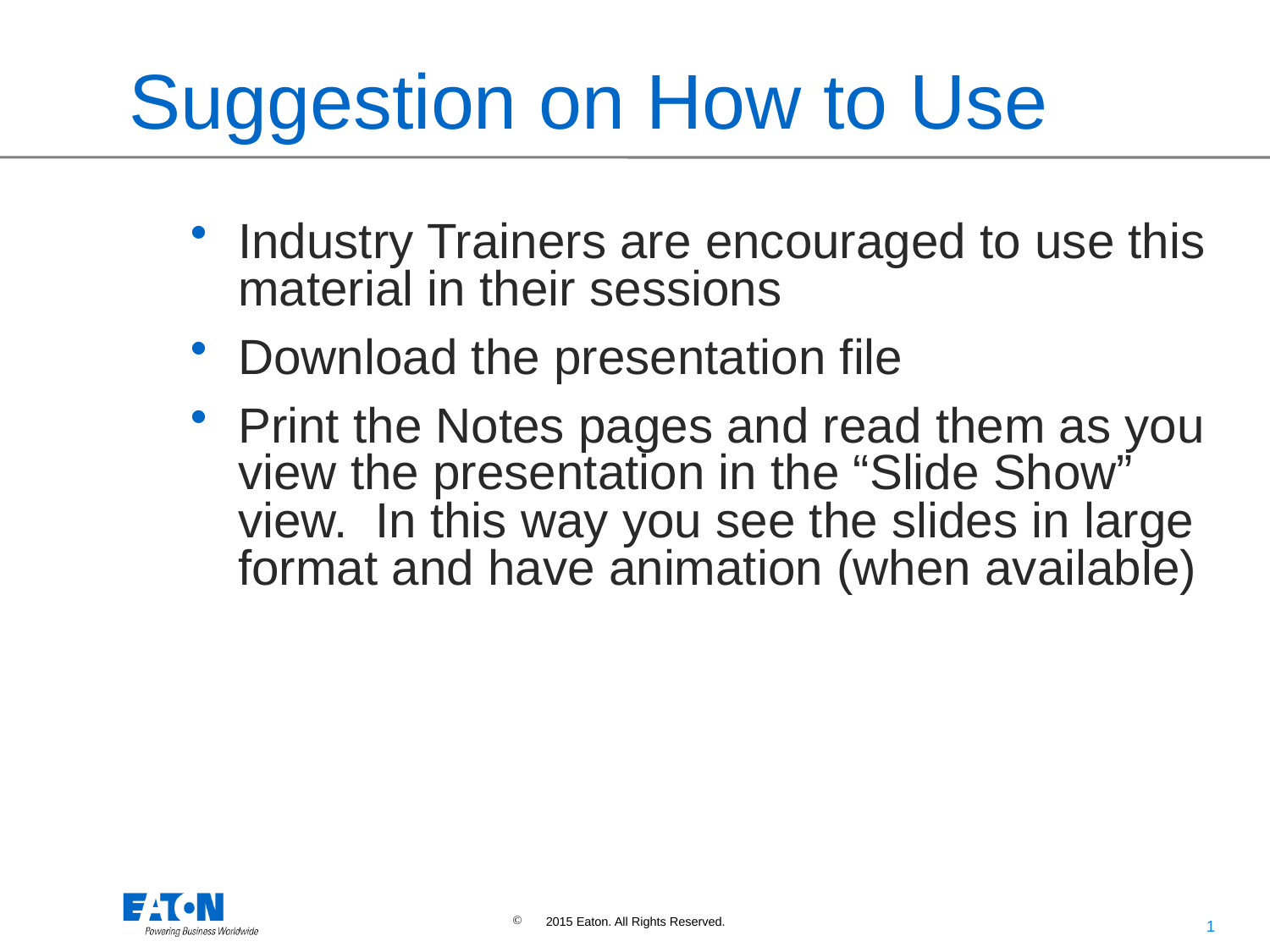

# Suggestion on How to Use
Industry Trainers are encouraged to use this material in their sessions
Download the presentation file
Print the Notes pages and read them as you view the presentation in the “Slide Show” view.  In this way you see the slides in large format and have animation (when available)